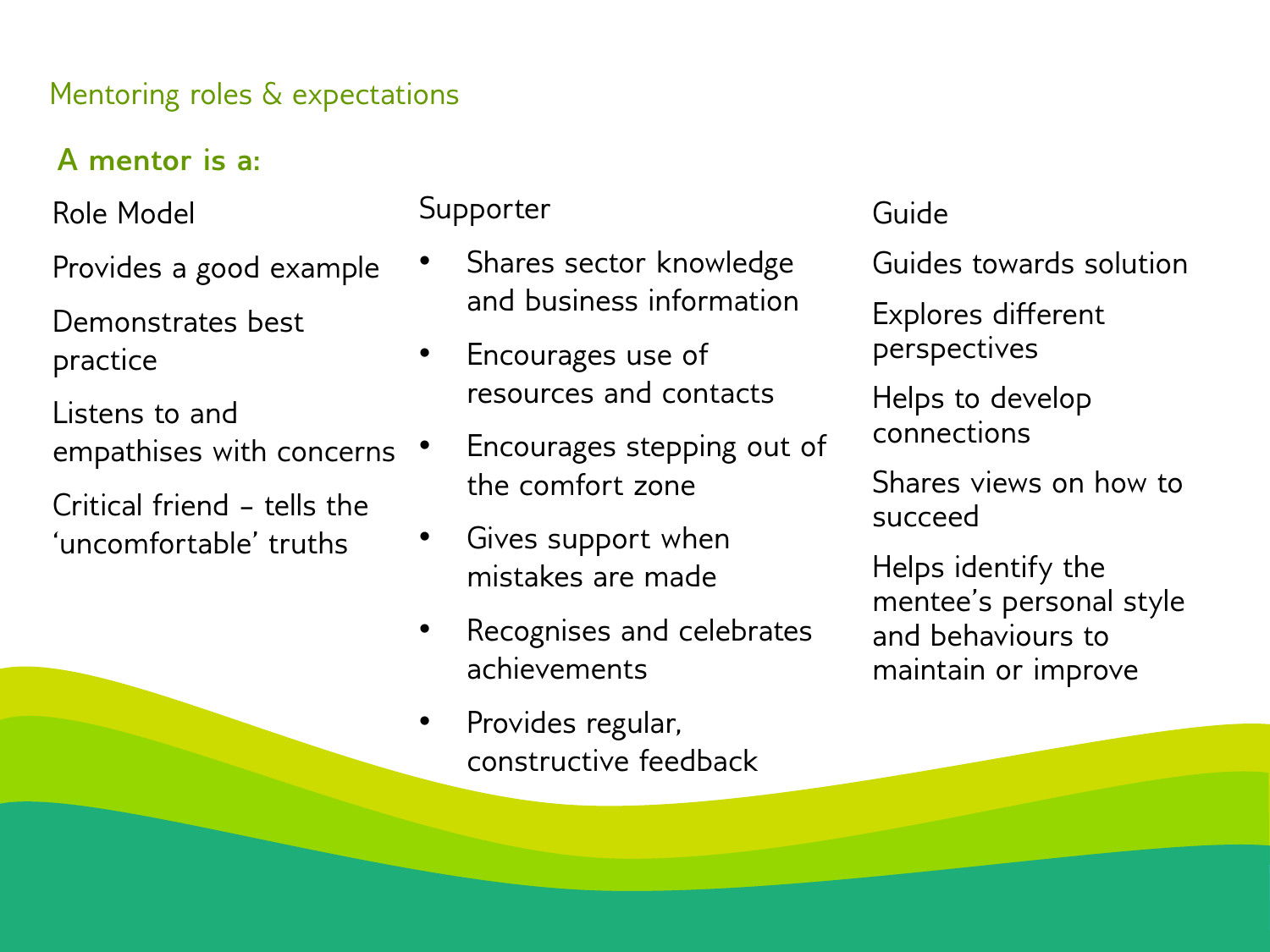

Mentoring roles & expectations
A mentor is a:
Supporter
Shares sector knowledge and business information
Encourages use of resources and contacts
Encourages stepping out of the comfort zone
Gives support when mistakes are made
Recognises and celebrates achievements
Provides regular, constructive feedback
Role Model
Provides a good example
Demonstrates best practice
Listens to and empathises with concerns
Critical friend – tells the ‘uncomfortable’ truths
Guide
Guides towards solution
Explores different perspectives
Helps to develop connections
Shares views on how to succeed
Helps identify the mentee’s personal style and behaviours to maintain or improve